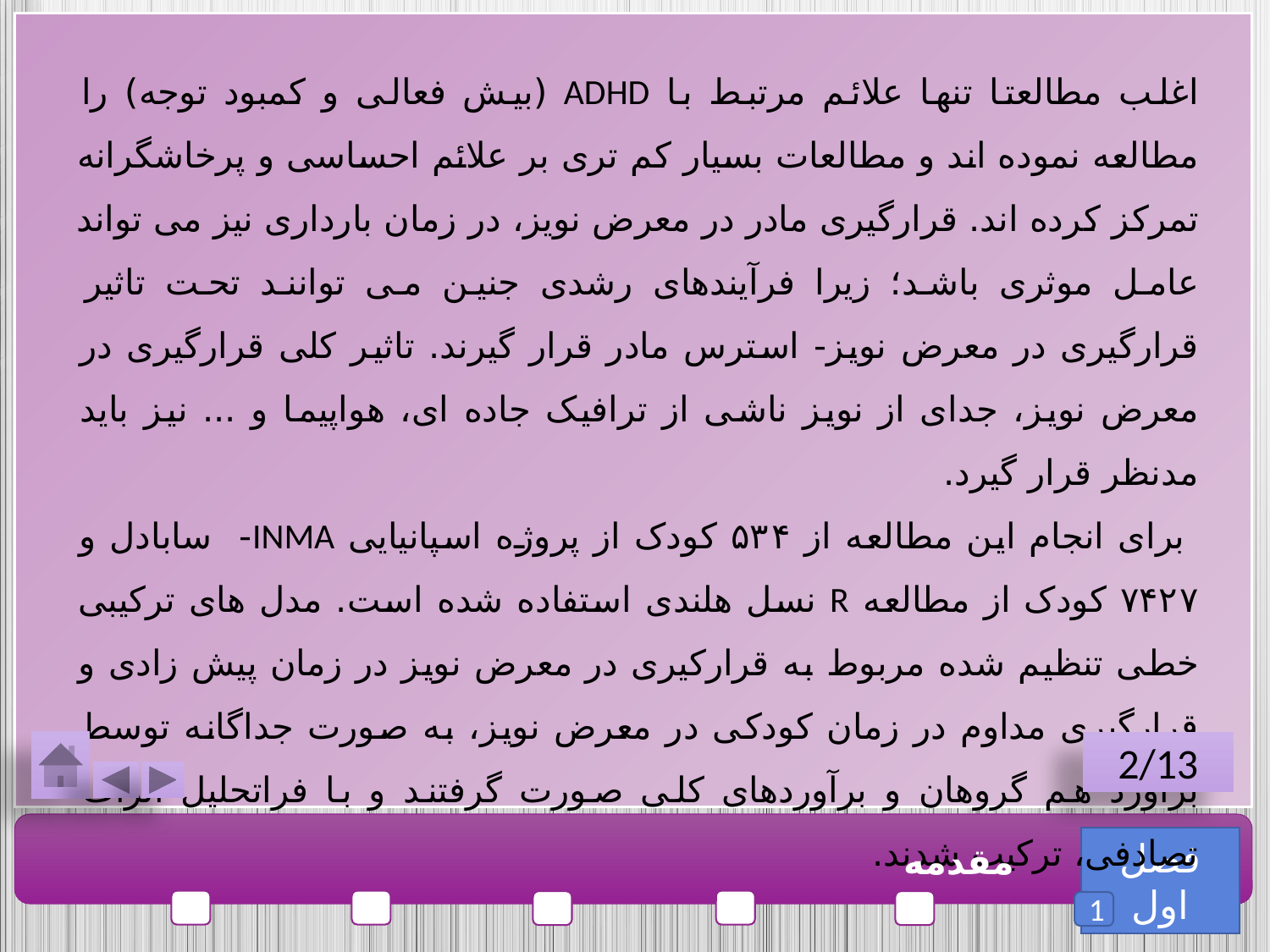

اغلب مطالعتا تنها علائم مرتبط با ADHD (بیش فعالی و کمبود توجه) را مطالعه نموده اند و مطالعات بسیار کم تری بر علائم احساسی و پرخاشگرانه تمرکز کرده اند. قرارگیری مادر در معرض نویز، در زمان بارداری نیز می تواند عامل موثری باشد؛ زیرا فرآیندهای رشدی جنین می توانند تحت تاثیر قرارگیری در معرض نویز- استرس مادر قرار گیرند. تاثیر کلی قرارگیری در معرض نویز، جدای از نویز ناشی از ترافیک جاده ای، هواپیما و ... نیز باید مدنظر قرار گیرد.
 برای انجام این مطالعه از ۵۳۴ کودک از پروژه اسپانیایی INMA-  سابادل و ۷۴۲۷ کودک از مطالعه R نسل هلندی استفاده شده است. مدل های ترکیبی خطی تنظیم شده مربوط به قرارکیری در معرض نویز در زمان پیش زادی و قرارگیری مداوم در زمان کودکی در معرض نویز، به صورت جداگانه توسط برآورد هم گروهان و برآوردهای کلی صورت گرفتند و با فراتحلیل اثرات تصادفی، ترکیب شدند.

2/13

فصل اول
مقدمه

1